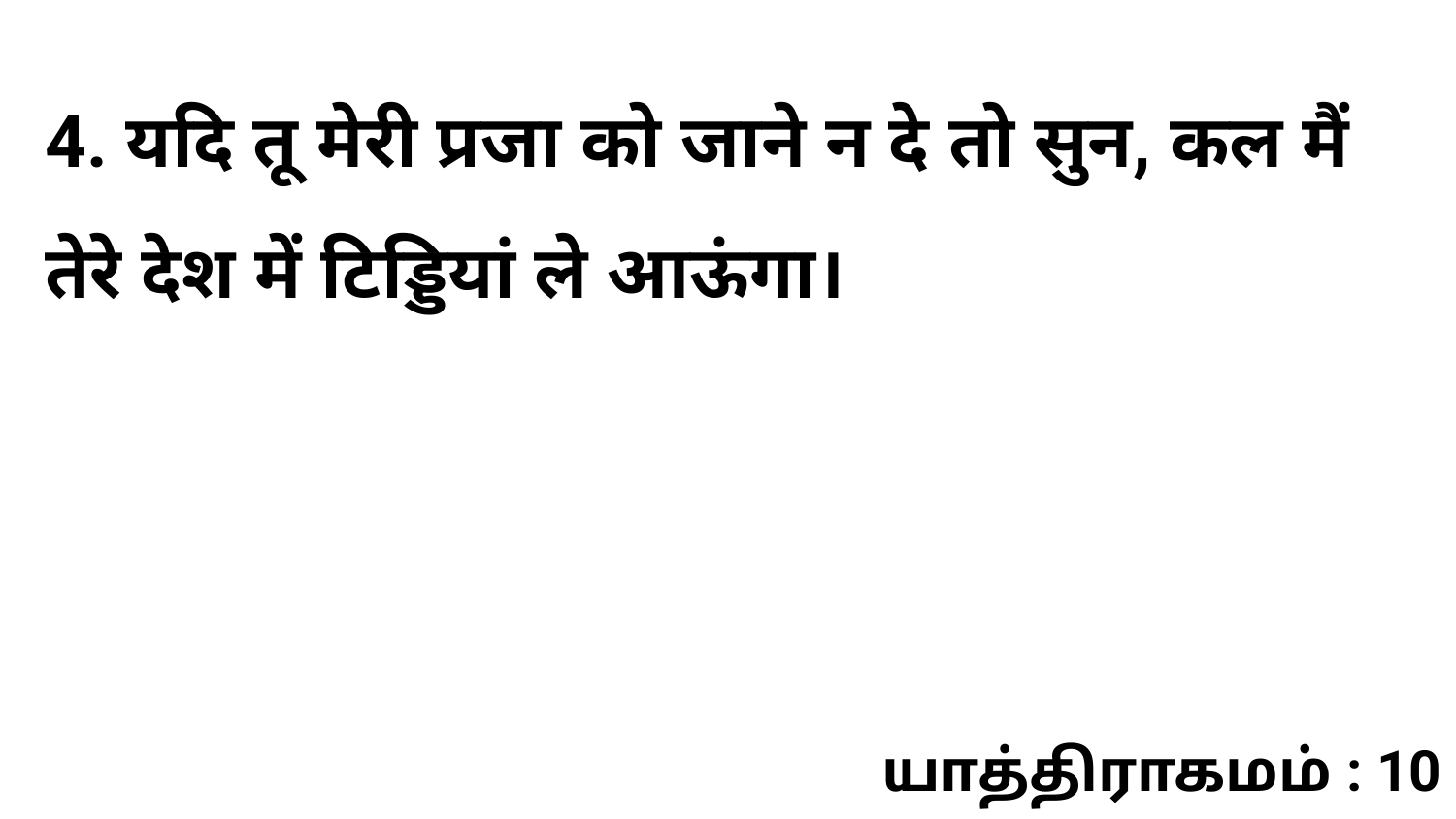

4. यदि तू मेरी प्रजा को जाने न दे तो सुन, कल मैं तेरे देश में टिड्डियां ले आऊंगा।
யாத்திராகமம் : 10